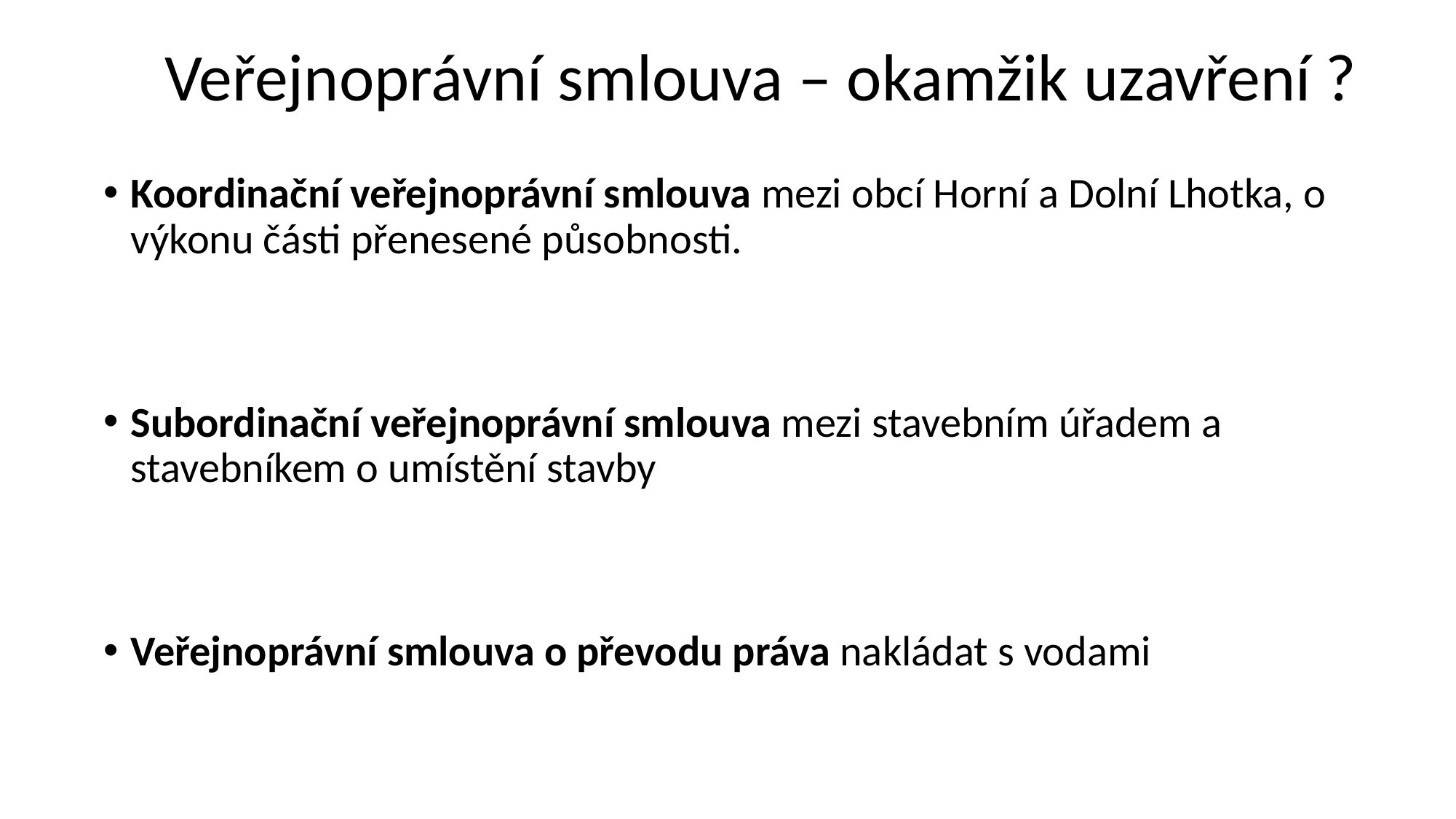

# Veřejnoprávní smlouva – okamžik uzavření ?

Koordinační veřejnoprávní smlouva mezi obcí Horní a Dolní Lhotka, o výkonu části přenesené působnosti.

Subordinační veřejnoprávní smlouva mezi stavebním úřadem a stavebníkem o umístění stavby

Veřejnoprávní smlouva o převodu práva nakládat s vodami